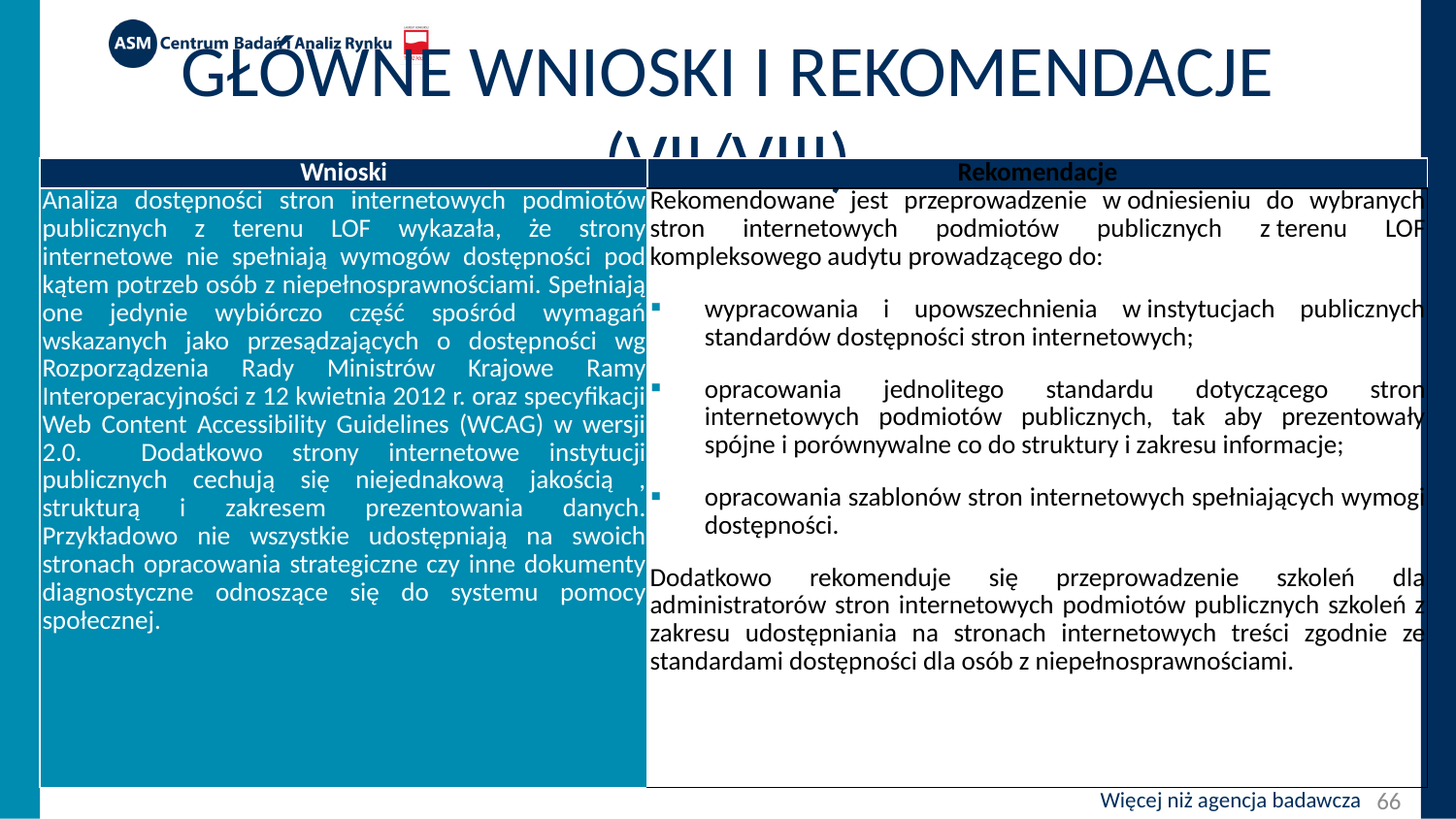

# Główne wnioski i rekomendacje (VII/VIII)
| Wnioski | Rekomendacje |
| --- | --- |
| Analiza dostępności stron internetowych podmiotów publicznych z terenu LOF wykazała, że strony internetowe nie spełniają wymogów dostępności pod kątem potrzeb osób z niepełnosprawnościami. Spełniają one jedynie wybiórczo część spośród wymagań wskazanych jako przesądzających o dostępności wg Rozporządzenia Rady Ministrów Krajowe Ramy Interoperacyjności z 12 kwietnia 2012 r. oraz specyfikacji Web Content Accessibility Guidelines (WCAG) w wersji 2.0. Dodatkowo strony internetowe instytucji publicznych cechują się niejednakową jakością , strukturą i zakresem prezentowania danych. Przykładowo nie wszystkie udostępniają na swoich stronach opracowania strategiczne czy inne dokumenty diagnostyczne odnoszące się do systemu pomocy społecznej. | Rekomendowane jest przeprowadzenie w odniesieniu do wybranych stron internetowych podmiotów publicznych z terenu LOF kompleksowego audytu prowadzącego do: wypracowania i upowszechnienia w instytucjach publicznych standardów dostępności stron internetowych; opracowania jednolitego standardu dotyczącego stron internetowych podmiotów publicznych, tak aby prezentowały spójne i porównywalne co do struktury i zakresu informacje; opracowania szablonów stron internetowych spełniających wymogi dostępności. Dodatkowo rekomenduje się przeprowadzenie szkoleń dla administratorów stron internetowych podmiotów publicznych szkoleń z zakresu udostępniania na stronach internetowych treści zgodnie ze standardami dostępności dla osób z niepełnosprawnościami. |
66